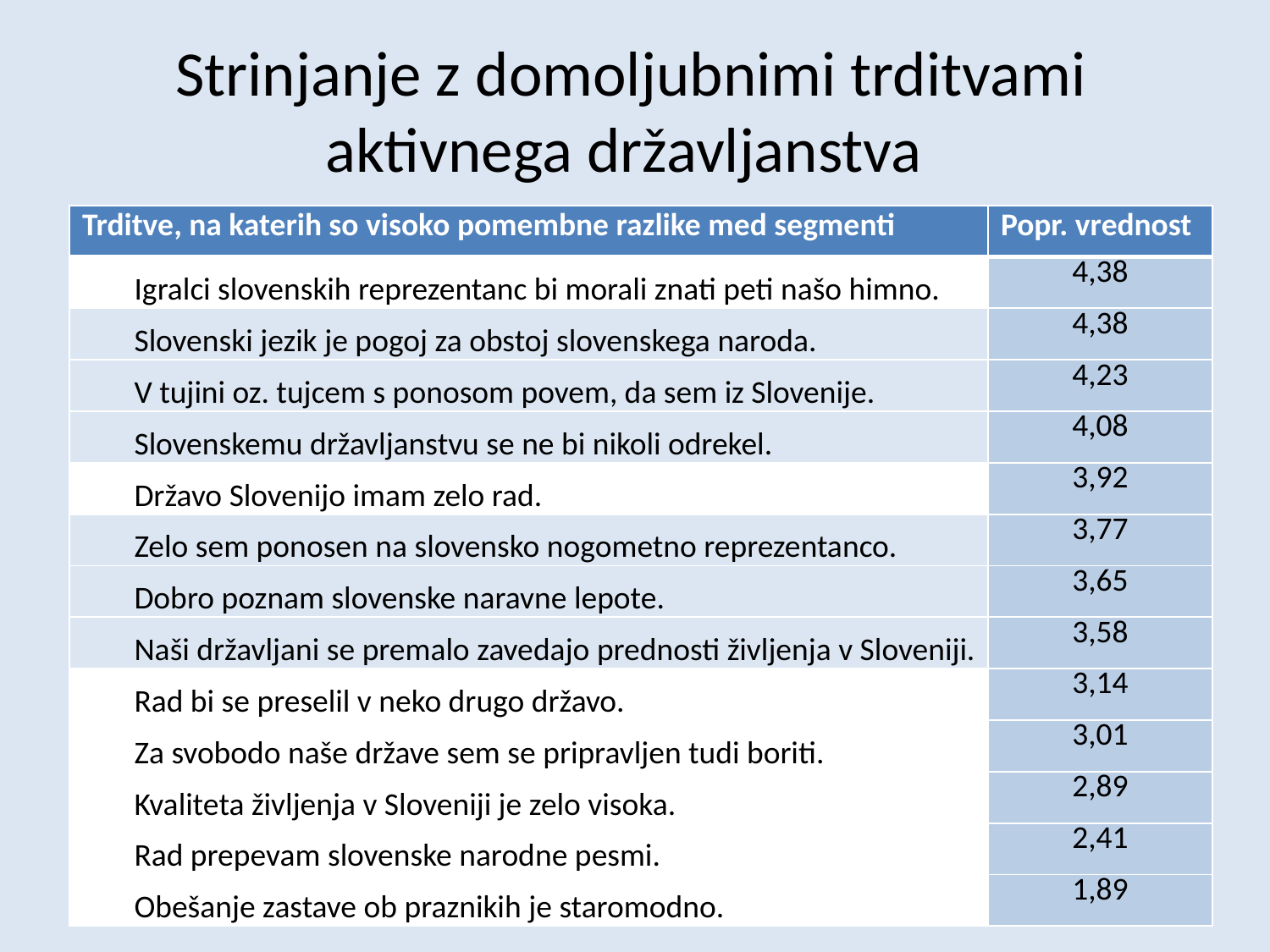

# Strinjanje z domoljubnimi trditvami aktivnega državljanstva
| Trditve, na katerih so visoko pomembne razlike med segmenti | Popr. vrednost |
| --- | --- |
| Igralci slovenskih reprezentanc bi morali znati peti našo himno. | 4,38 |
| Slovenski jezik je pogoj za obstoj slovenskega naroda. | 4,38 |
| V tujini oz. tujcem s ponosom povem, da sem iz Slovenije. | 4,23 |
| Slovenskemu državljanstvu se ne bi nikoli odrekel. | 4,08 |
| Državo Slovenijo imam zelo rad. | 3,92 |
| Zelo sem ponosen na slovensko nogometno reprezentanco. | 3,77 |
| Dobro poznam slovenske naravne lepote. | 3,65 |
| Naši državljani se premalo zavedajo prednosti življenja v Sloveniji. | 3,58 |
| Rad bi se preselil v neko drugo državo. | 3,14 |
| Za svobodo naše države sem se pripravljen tudi boriti. | 3,01 |
| Kvaliteta življenja v Sloveniji je zelo visoka. | 2,89 |
| Rad prepevam slovenske narodne pesmi. | 2,41 |
| Obešanje zastave ob praznikih je staromodno. | 1,89 |